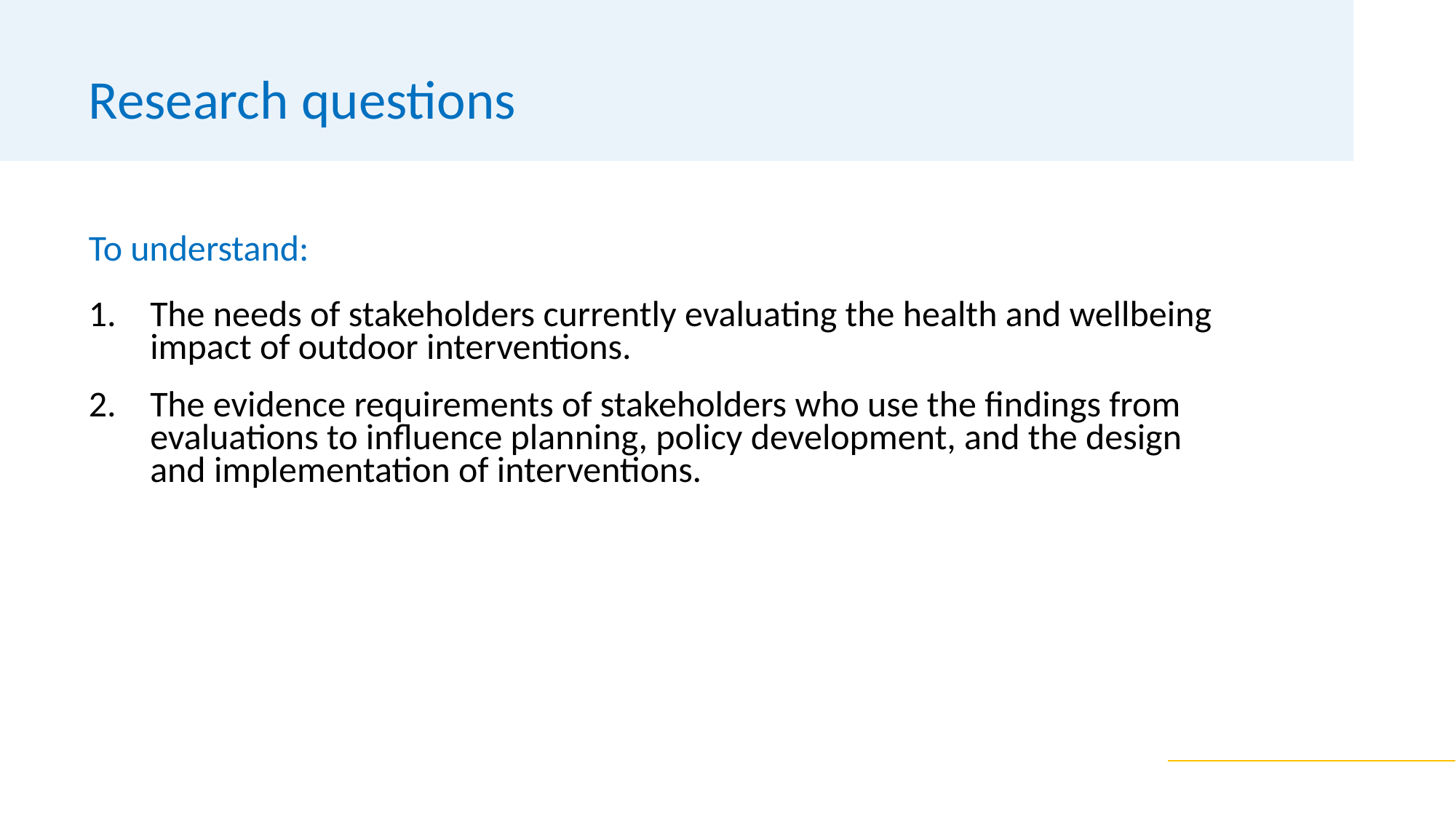

Research questions

To understand:
The needs of stakeholders currently evaluating the health and wellbeing impact of outdoor interventions.
The evidence requirements of stakeholders who use the findings from evaluations to influence planning, policy development, and the design and implementation of interventions.